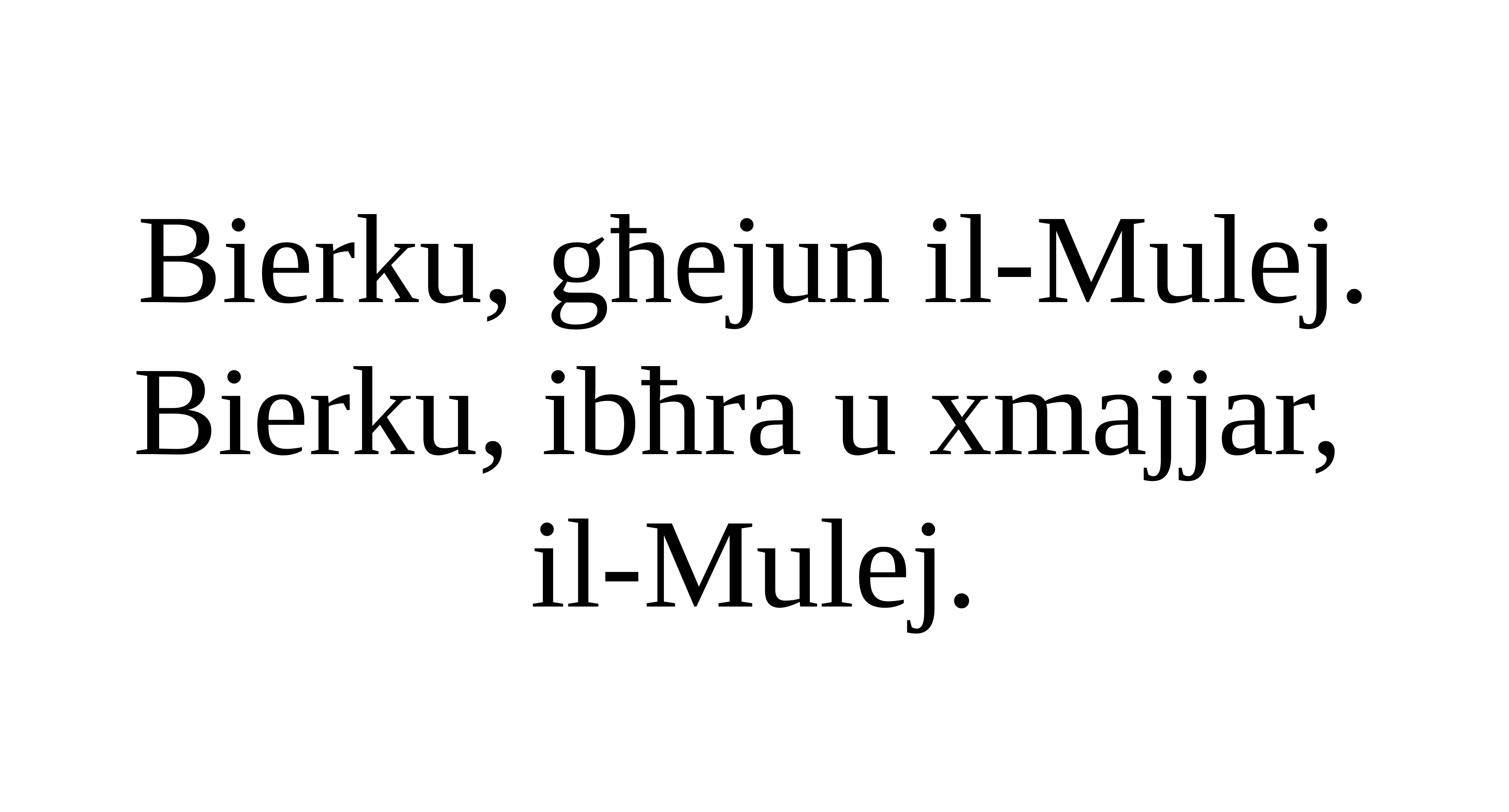

Bierku, għejun il-Mulej.
Bierku, ibħra u xmajjar,
il-Mulej.